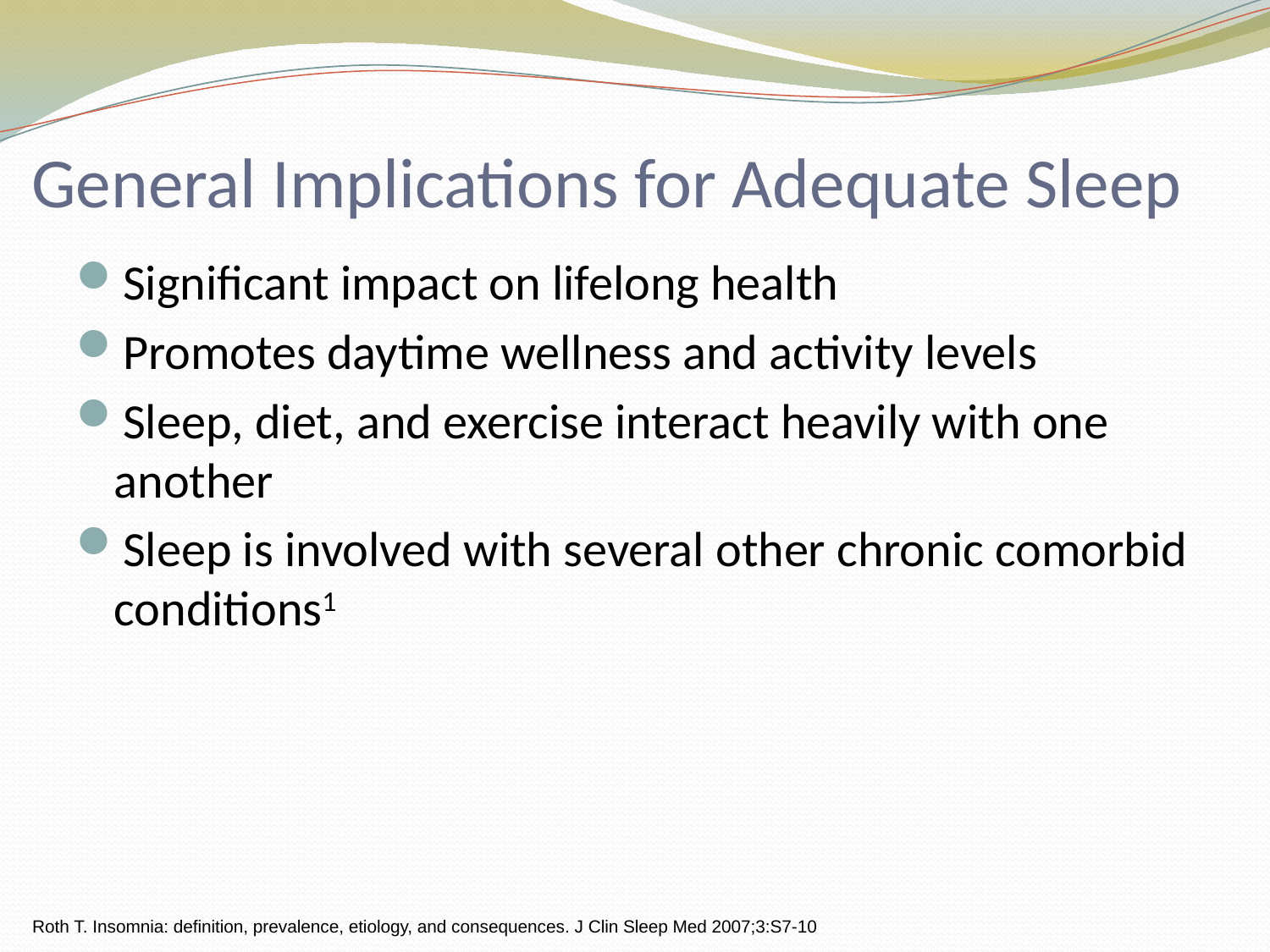

# General Implications for Adequate Sleep
Significant impact on lifelong health
Promotes daytime wellness and activity levels
Sleep, diet, and exercise interact heavily with one another
Sleep is involved with several other chronic comorbid conditions1

Roth T. Insomnia: definition, prevalence, etiology, and consequences. J Clin Sleep Med 2007;3:S7-10